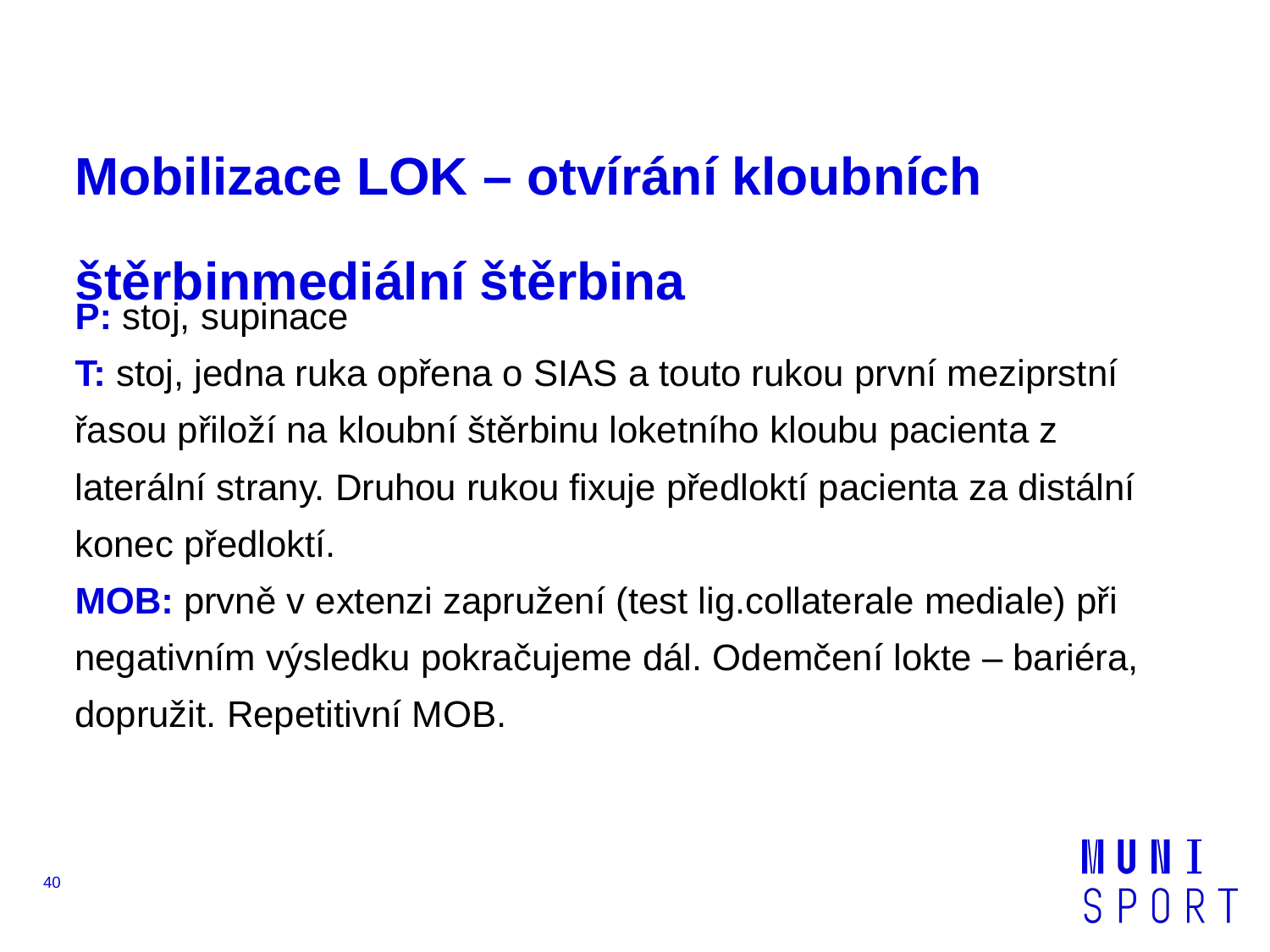

# Mobilizace LOK – otvírání kloubních štěrbinmediální štěrbina
P: stoj, supinace
T: stoj, jedna ruka opřena o SIAS a touto rukou první meziprstní řasou přiloží na kloubní štěrbinu loketního kloubu pacienta z laterální strany. Druhou rukou fixuje předloktí pacienta za distální konec předloktí.
MOB: prvně v extenzi zapružení (test lig.collaterale mediale) při negativním výsledku pokračujeme dál. Odemčení lokte – bariéra, dopružit. Repetitivní MOB.

40